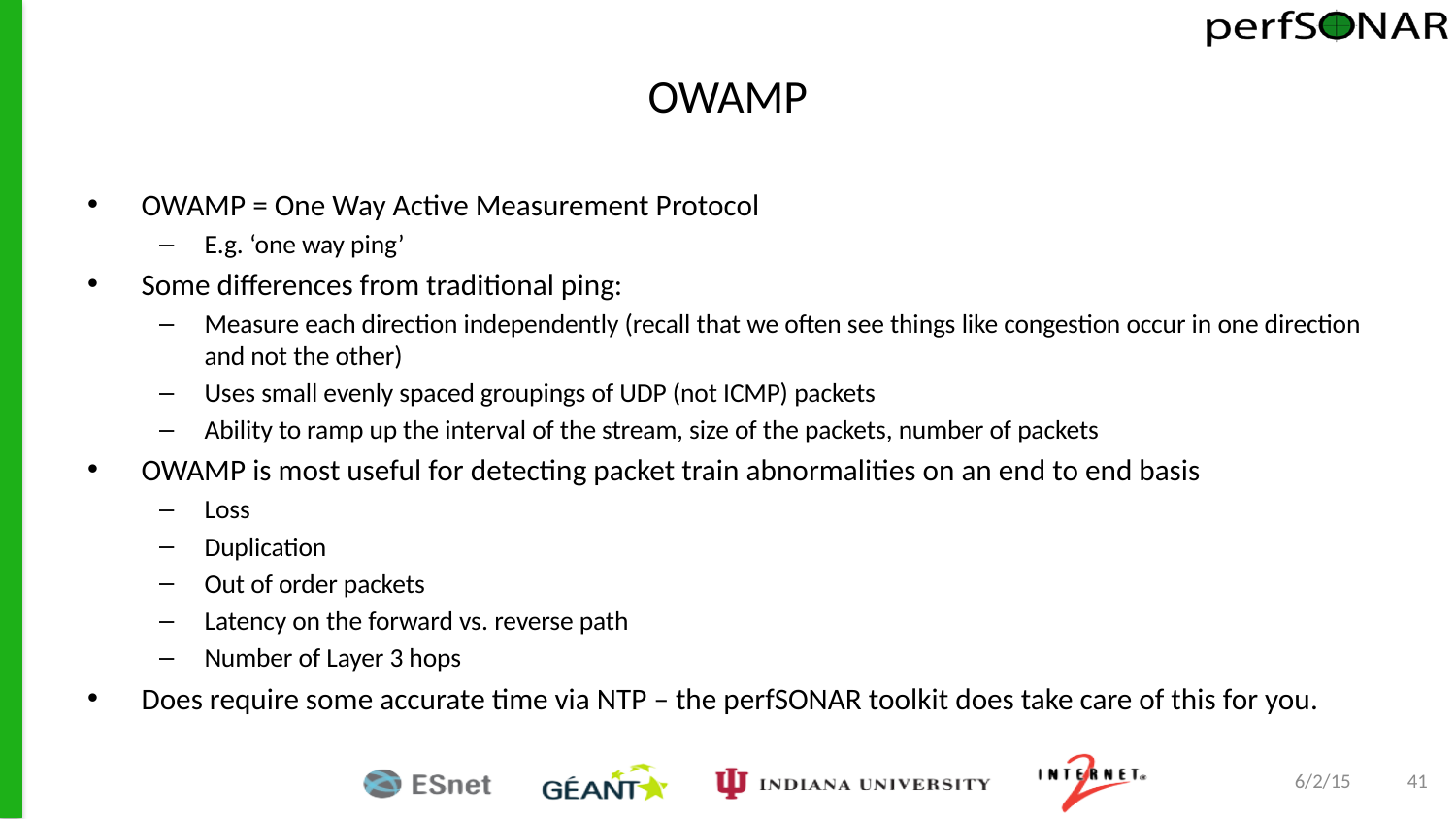

# OWAMP
OWAMP = One Way Active Measurement Protocol
E.g. ‘one way ping’
Some differences from traditional ping:
Measure each direction independently (recall that we often see things like congestion occur in one direction and not the other)
Uses small evenly spaced groupings of UDP (not ICMP) packets
Ability to ramp up the interval of the stream, size of the packets, number of packets
OWAMP is most useful for detecting packet train abnormalities on an end to end basis
Loss
Duplication
Out of order packets
Latency on the forward vs. reverse path
Number of Layer 3 hops
Does require some accurate time via NTP – the perfSONAR toolkit does take care of this for you.
6/2/15
41